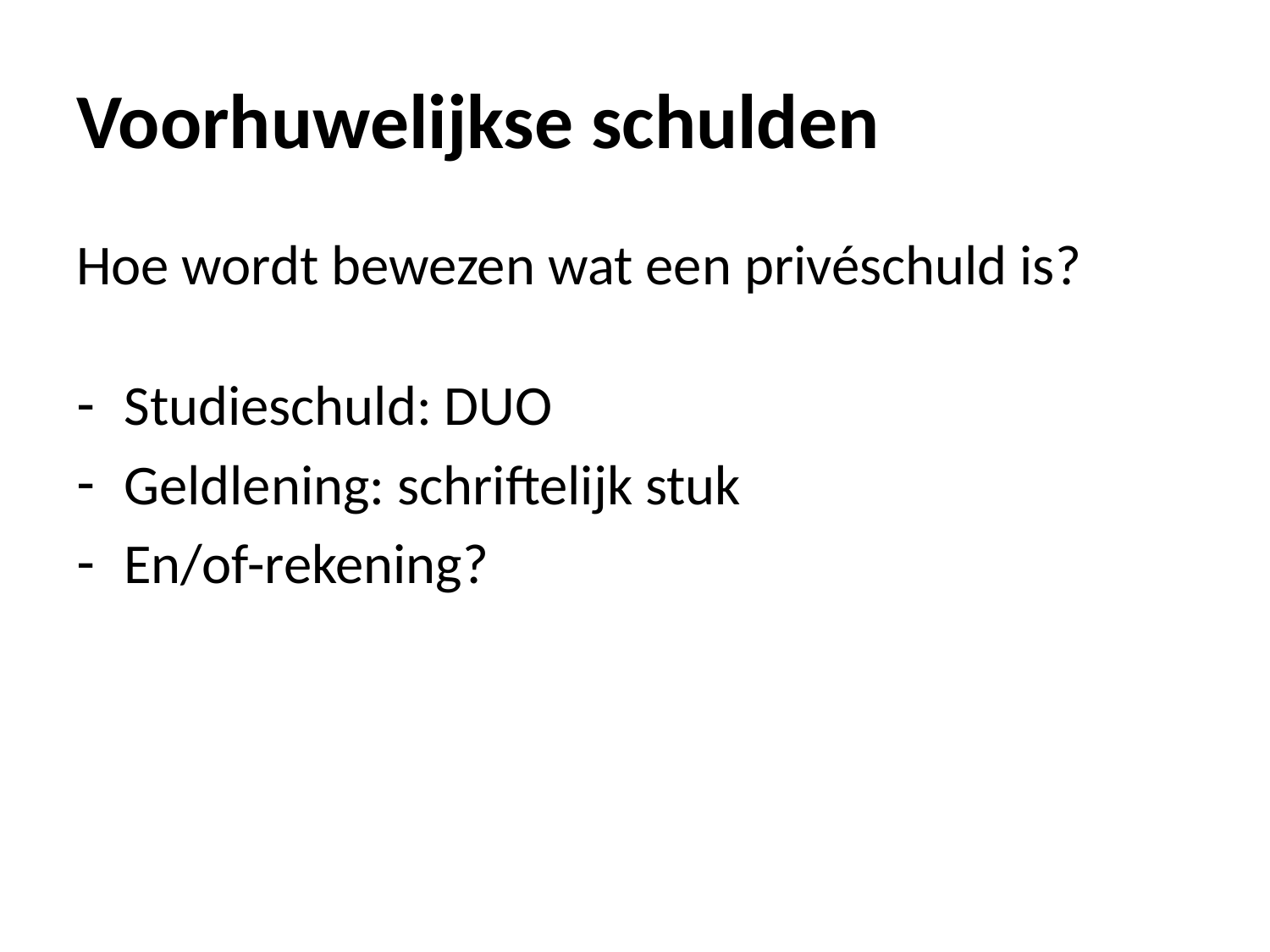

# Voorhuwelijkse schulden
Hoe wordt bewezen wat een privéschuld is?

Studieschuld: DUO
Geldlening: schriftelijk stuk
En/of-rekening?